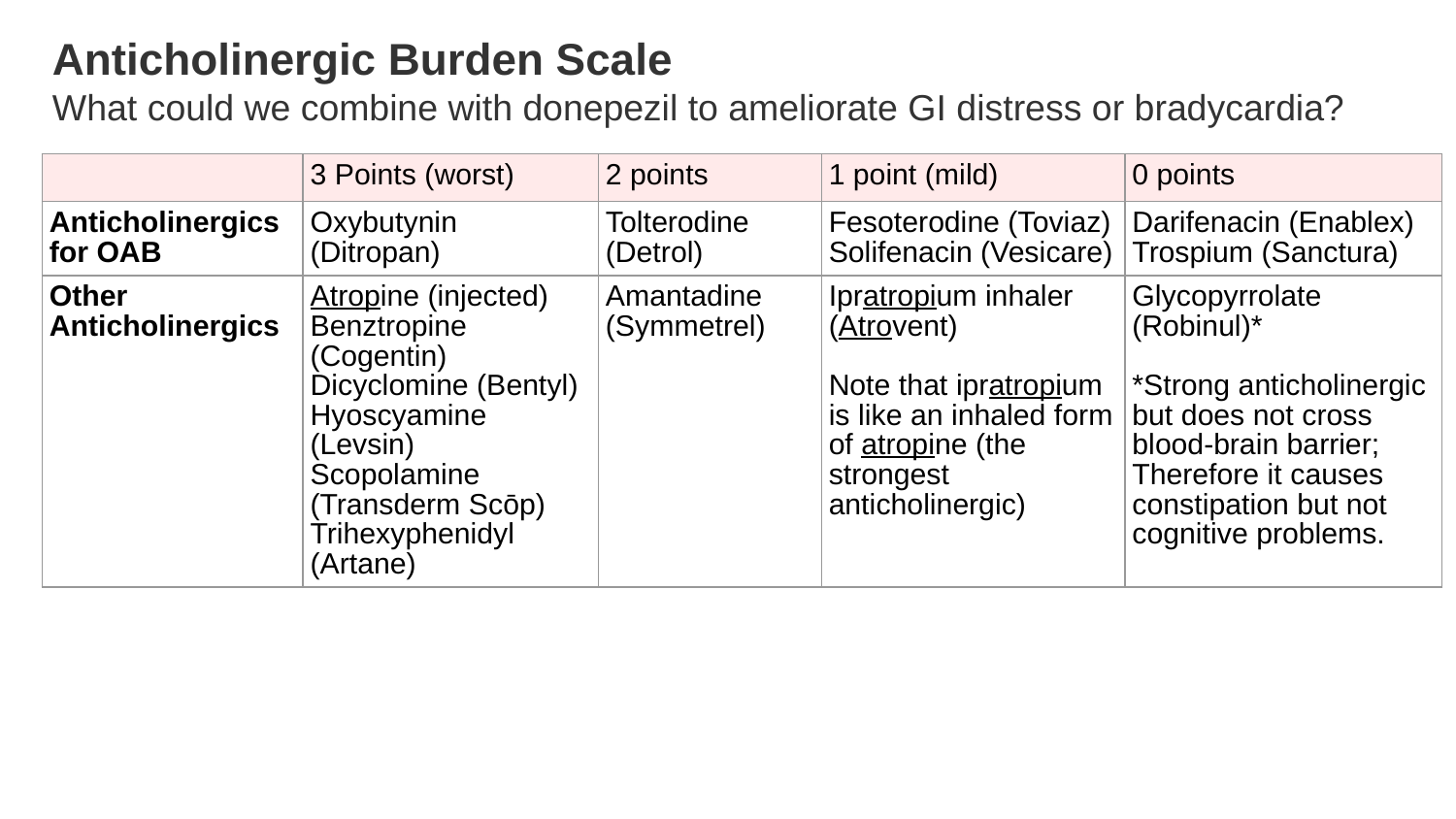

Anticholinergic Burden Scale
What could we combine with donepezil to ameliorate GI distress or bradycardia?

|  | 3 Points (worst) | 2 points | 1 point (mild) | 0 points |
| --- | --- | --- | --- | --- |
| Anticholinergics for OAB | Oxybutynin (Ditropan) | Tolterodine (Detrol) | Fesoterodine (Toviaz) Solifenacin (Vesicare) | Darifenacin (Enablex) Trospium (Sanctura) |
| Other Anticholinergics | Atropine (injected) Benztropine (Cogentin) Dicyclomine (Bentyl) Hyoscyamine (Levsin) Scopolamine (Transderm Scōp) Trihexyphenidyl (Artane) | Amantadine (Symmetrel) | Ipratropium inhaler (Atrovent) Note that ipratropium is like an inhaled form of atropine (the strongest anticholinergic) | Glycopyrrolate (Robinul)\* \*Strong anticholinergic but does not cross blood-brain barrier; Therefore it causes constipation but not cognitive problems. |